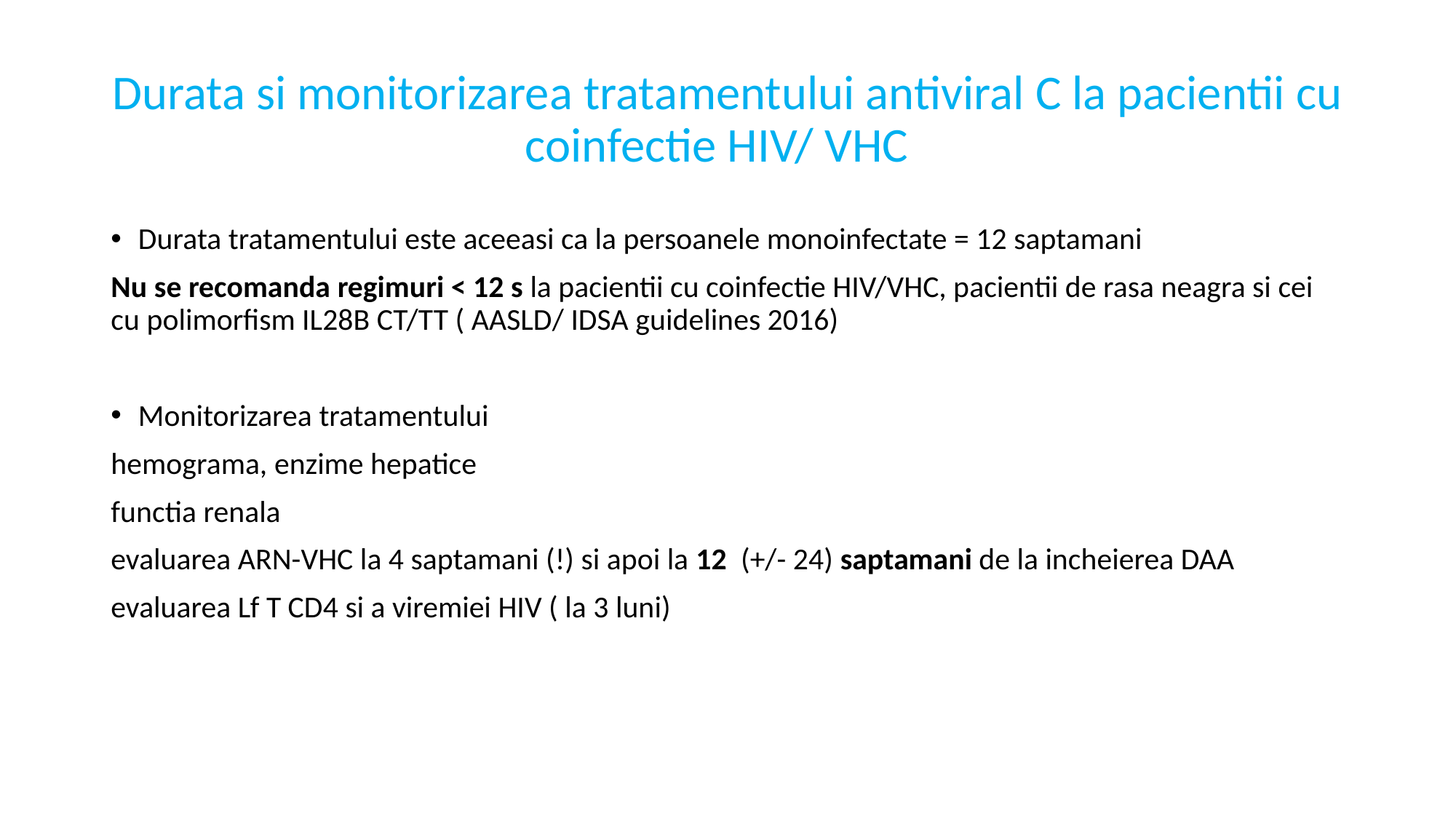

# Durata si monitorizarea tratamentului antiviral C la pacientii cu coinfectie HIV/ VHC
Durata tratamentului este aceeasi ca la persoanele monoinfectate = 12 saptamani
Nu se recomanda regimuri < 12 s la pacientii cu coinfectie HIV/VHC, pacientii de rasa neagra si cei cu polimorfism IL28B CT/TT ( AASLD/ IDSA guidelines 2016)

Monitorizarea tratamentului
hemograma, enzime hepatice
functia renala
evaluarea ARN-VHC la 4 saptamani (!) si apoi la 12  (+/- 24) saptamani de la incheierea DAA
evaluarea Lf T CD4 si a viremiei HIV ( la 3 luni)